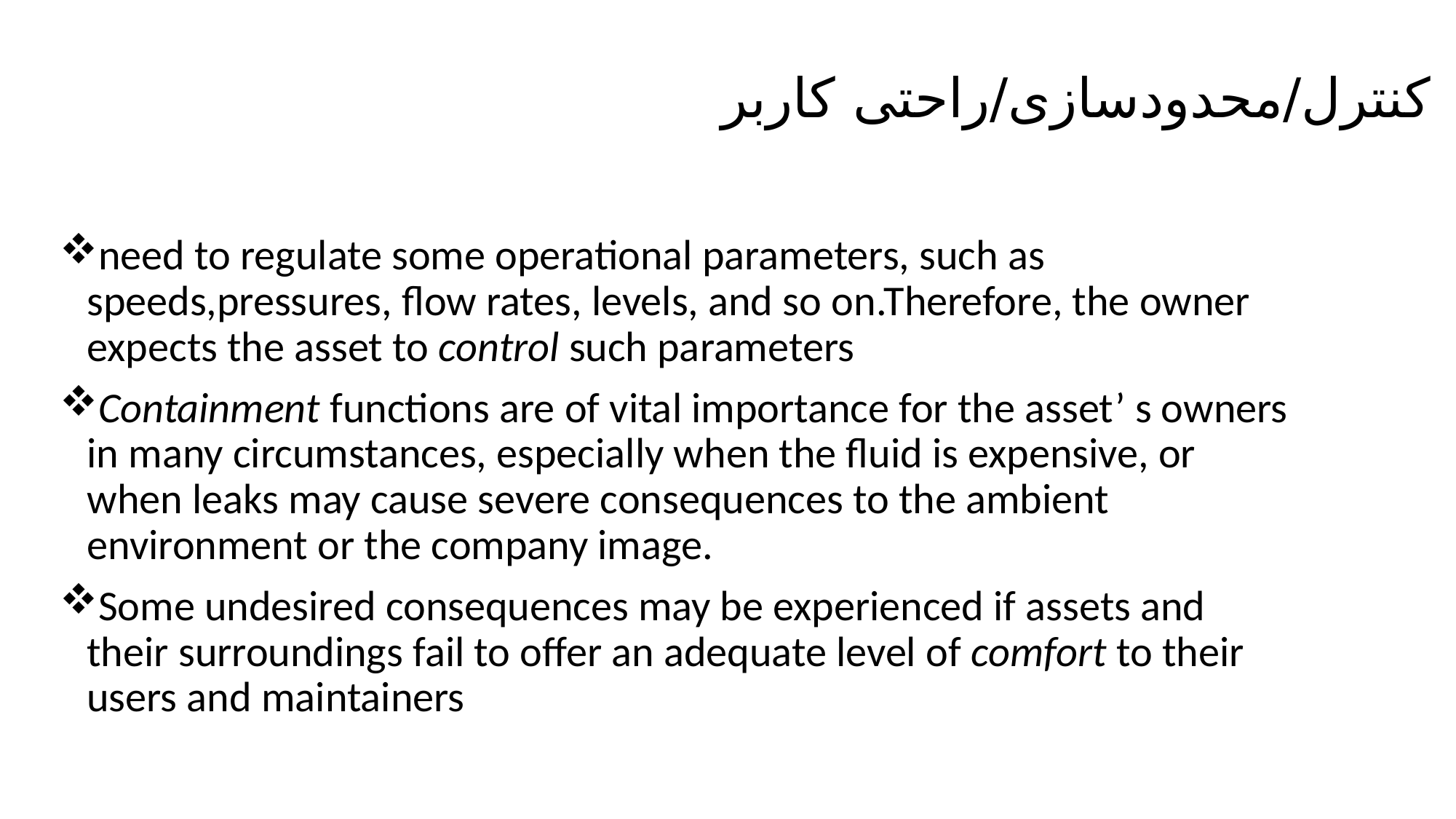

# کنترل/محدودسازی/راحتی کاربر
need to regulate some operational parameters, such as speeds,pressures, flow rates, levels, and so on.Therefore, the owner expects the asset to control such parameters
Containment functions are of vital importance for the asset’ s owners in many circumstances, especially when the fluid is expensive, or when leaks may cause severe consequences to the ambient environment or the company image.
Some undesired consequences may be experienced if assets and their surroundings fail to offer an adequate level of comfort to their users and maintainers